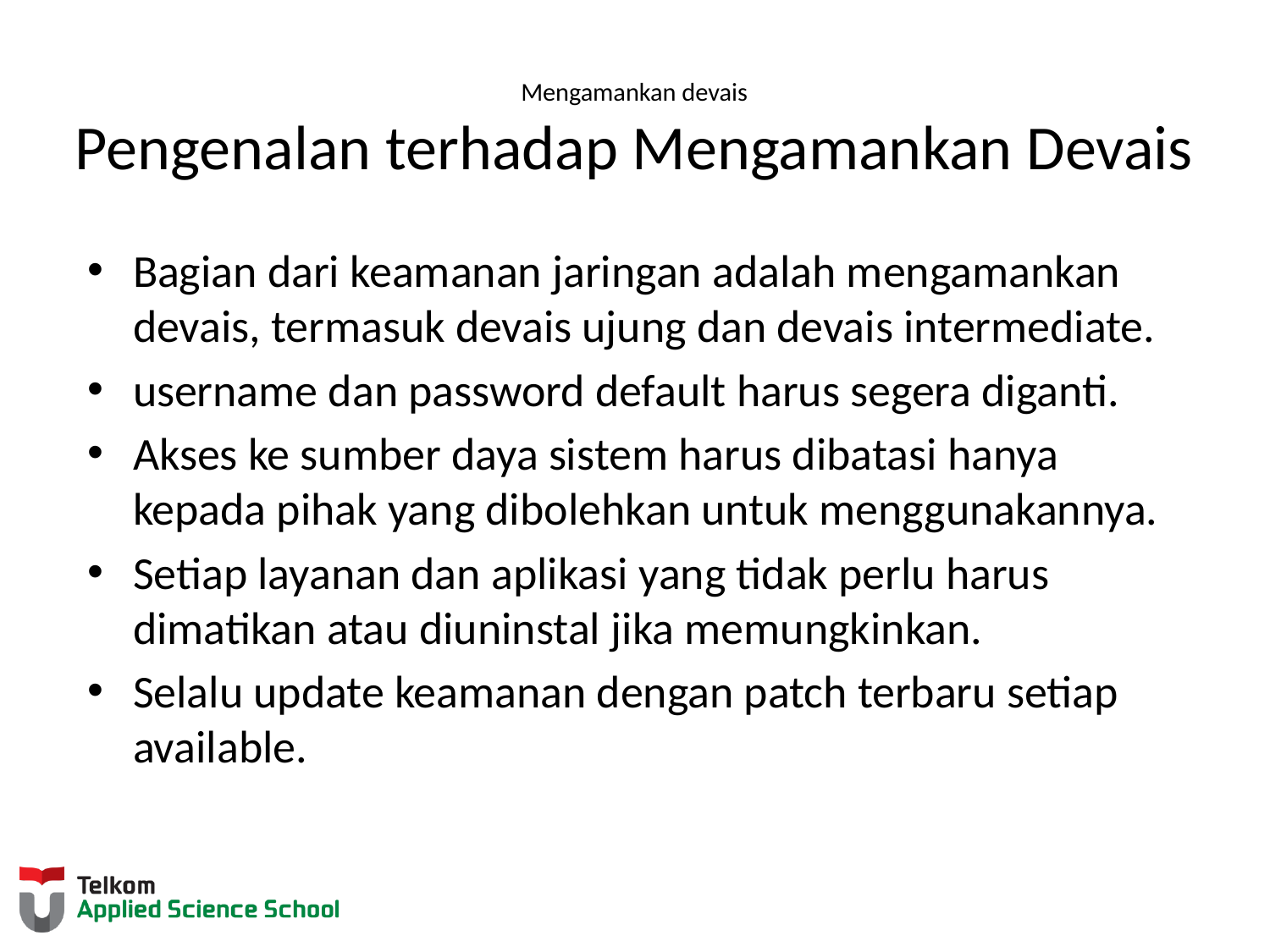

# Mengamankan devais Pengenalan terhadap Mengamankan Devais
Bagian dari keamanan jaringan adalah mengamankan devais, termasuk devais ujung dan devais intermediate.
username dan password default harus segera diganti.
Akses ke sumber daya sistem harus dibatasi hanya kepada pihak yang dibolehkan untuk menggunakannya.
Setiap layanan dan aplikasi yang tidak perlu harus dimatikan atau diuninstal jika memungkinkan.
Selalu update keamanan dengan patch terbaru setiap available.